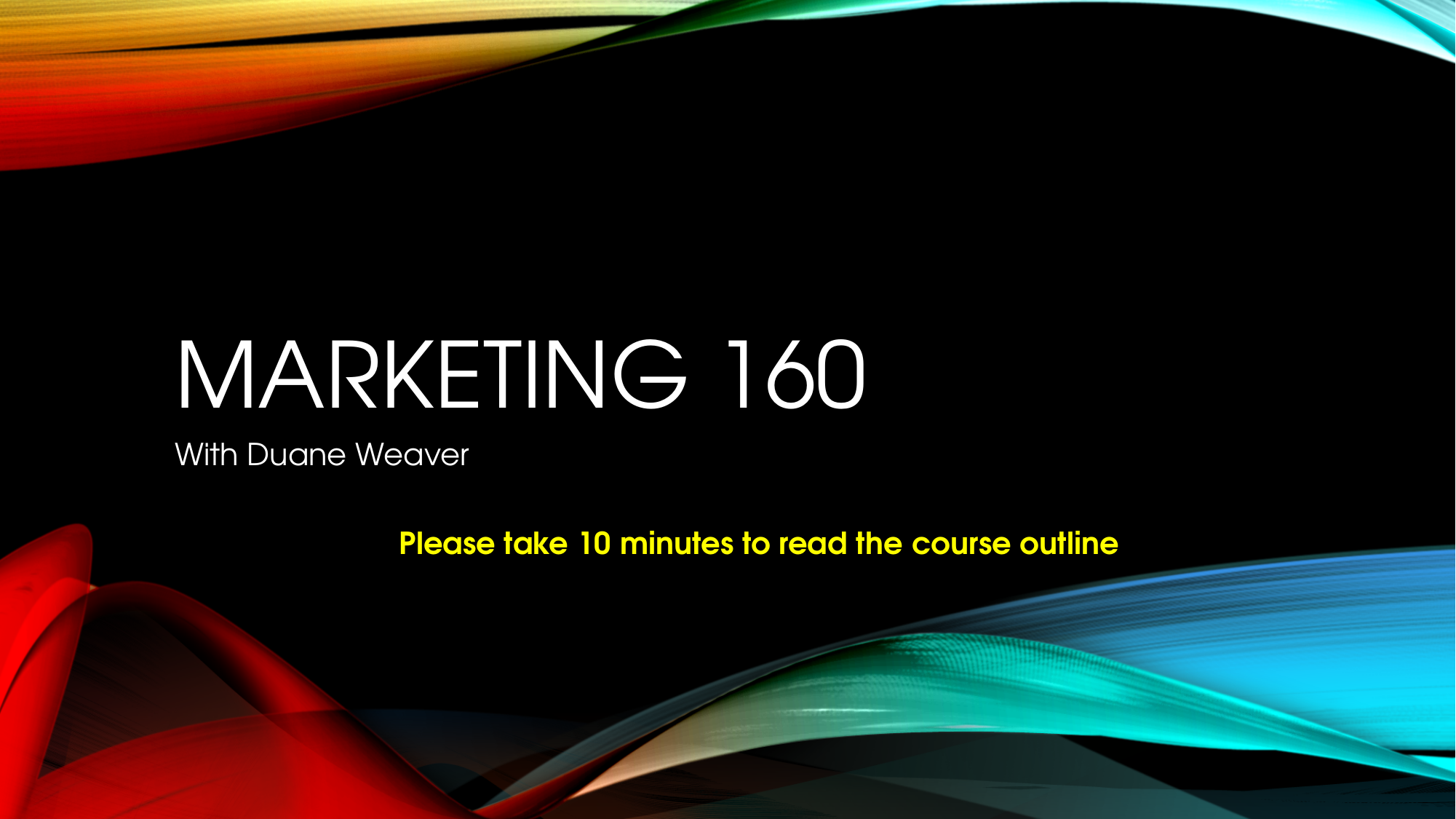

# MARKETING 160
With Duane Weaver
Please take 10 minutes to read the course outline